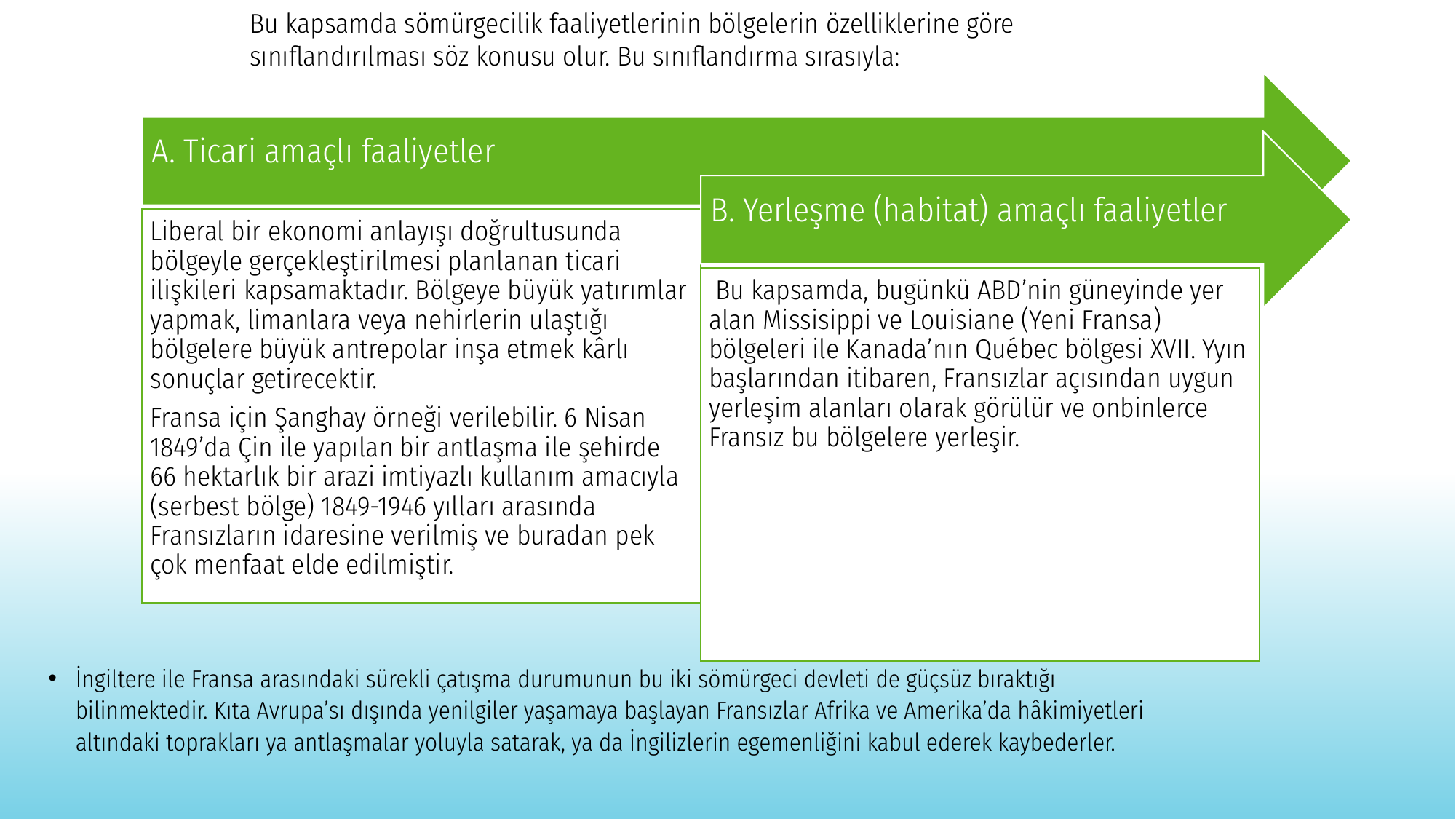

Bu kapsamda sömürgecilik faaliyetlerinin bölgelerin özelliklerine göre sınıflandırılması söz konusu olur. Bu sınıflandırma sırasıyla:
A. Ticari amaçlı faaliyetler
Liberal bir ekonomi anlayışı doğrultusunda bölgeyle gerçekleştirilmesi planlanan ticari ilişkileri kapsamaktadır. Bölgeye büyük yatırımlar yapmak, limanlara veya nehirlerin ulaştığı bölgelere büyük antrepolar inşa etmek kârlı sonuçlar getirecektir.
Fransa için Şanghay örneği verilebilir. 6 Nisan 1849’da Çin ile yapılan bir antlaşma ile şehirde 66 hektarlık bir arazi imtiyazlı kullanım amacıyla (serbest bölge) 1849-1946 yılları arasında Fransızların idaresine verilmiş ve buradan pek çok menfaat elde edilmiştir.
B. Yerleşme (habitat) amaçlı faaliyetler
 Bu kapsamda, bugünkü ABD’nin güneyinde yer alan Missisippi ve Louisiane (Yeni Fransa) bölgeleri ile Kanada’nın Québec bölgesi XVII. Yyın başlarından itibaren, Fransızlar açısından uygun yerleşim alanları olarak görülür ve onbinlerce Fransız bu bölgelere yerleşir.

İngiltere ile Fransa arasındaki sürekli çatışma durumunun bu iki sömürgeci devleti de güçsüz bıraktığı bilinmektedir. Kıta Avrupa’sı dışında yenilgiler yaşamaya başlayan Fransızlar Afrika ve Amerika’da hâkimiyetleri altındaki toprakları ya antlaşmalar yoluyla satarak, ya da İngilizlerin egemenliğini kabul ederek kaybederler.